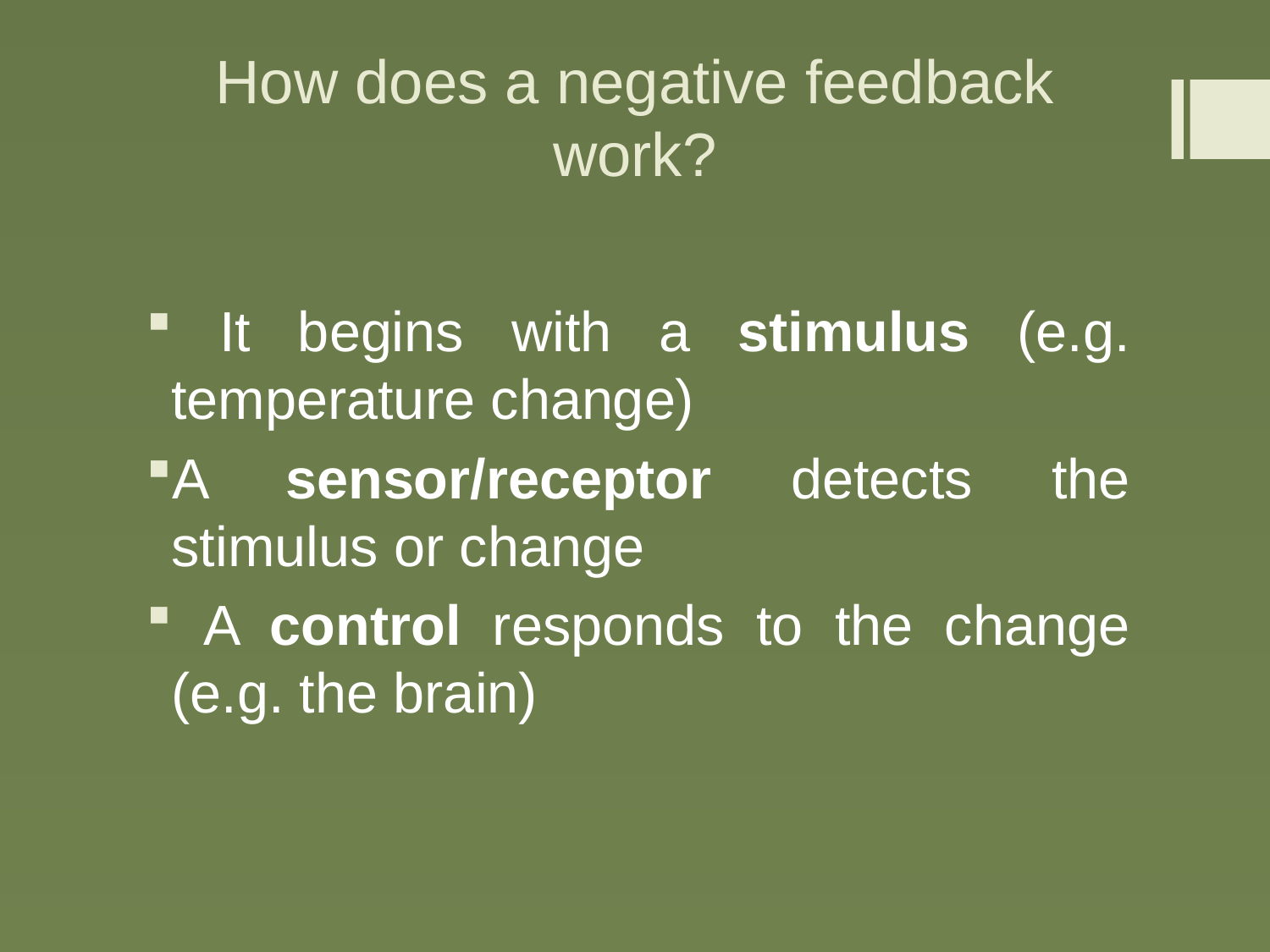

# How does a negative feedback work?
 It begins with a stimulus (e.g. temperature change)
A sensor/receptor detects the stimulus or change
 A control responds to the change (e.g. the brain)